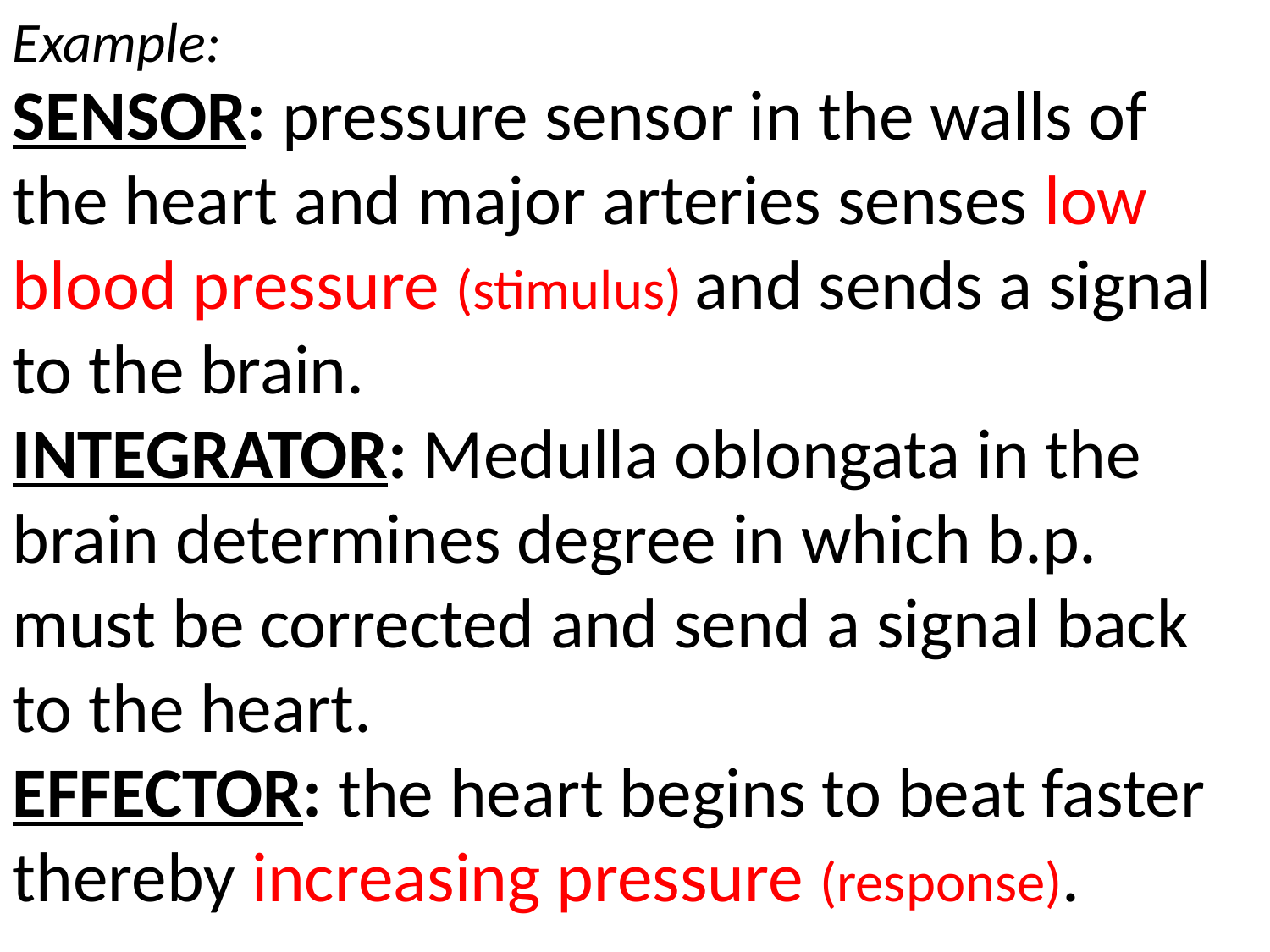

Example:
SENSOR: pressure sensor in the walls of the heart and major arteries senses low blood pressure (stimulus) and sends a signal to the brain.
INTEGRATOR: Medulla oblongata in the brain determines degree in which b.p. must be corrected and send a signal back to the heart.
EFFECTOR: the heart begins to beat faster thereby increasing pressure (response).